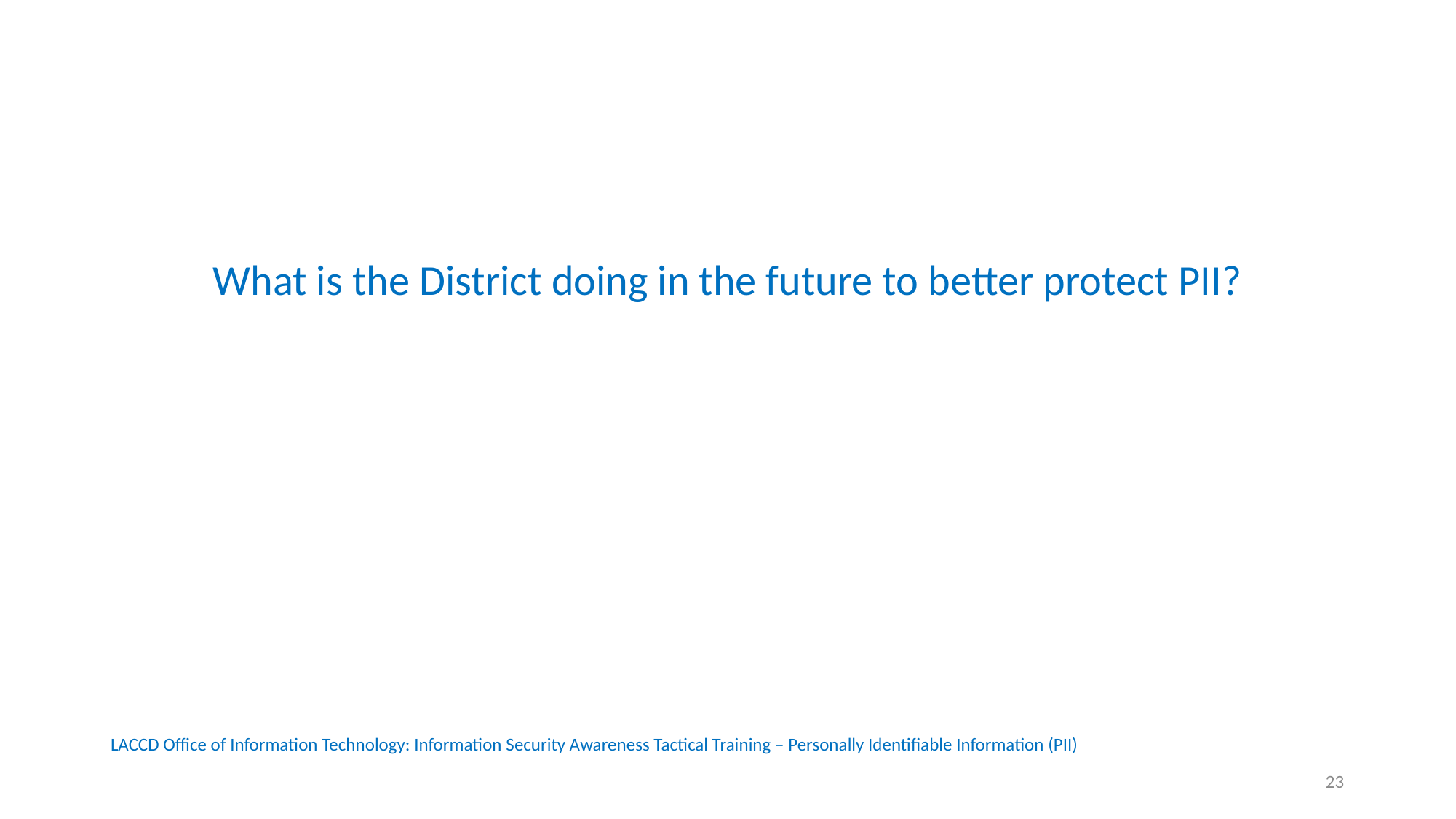

# What is the District doing in the future to better protect PII?

23